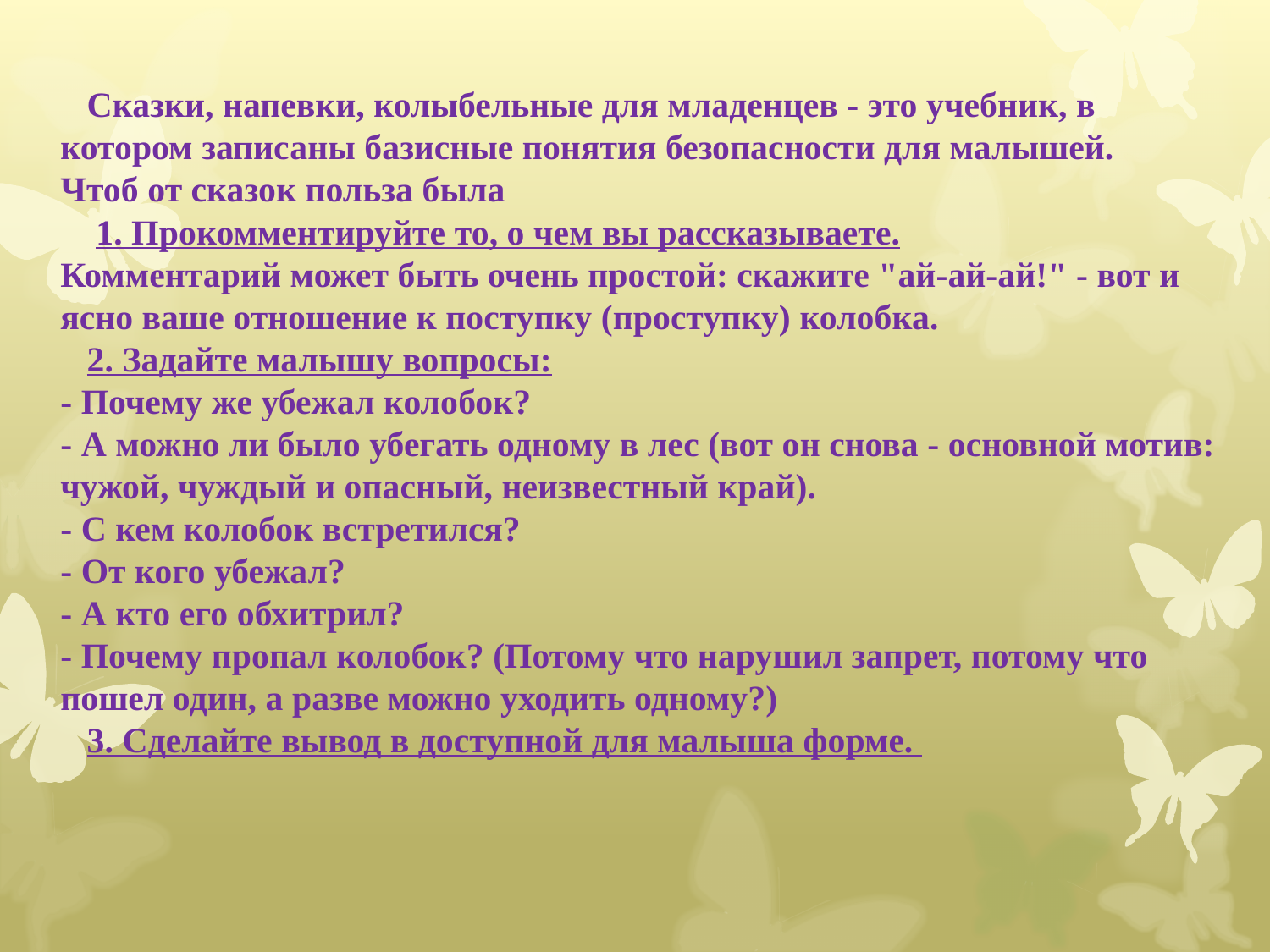

Сказки, напевки, колыбельные для младенцев - это учебник, в котором записаны базисные понятия безопасности для малышей.
Чтоб от сказок польза была
    1. Прокомментируйте то, о чем вы рассказываете.
Комментарий может быть очень простой: скажите "ай-ай-ай!" - вот и ясно ваше отношение к поступку (проступку) колобка.
   2. Задайте малышу вопросы:
- Почему же убежал колобок?
- А можно ли было убегать одному в лес (вот он снова - основной мотив: чужой, чуждый и опасный, неизвестный край).
- С кем колобок встретился?
- От кого убежал?
- А кто его обхитрил?
- Почему пропал колобок? (Потому что нарушил запрет, потому что пошел один, а разве можно уходить одному?)
   3. Сделайте вывод в доступной для малыша форме.